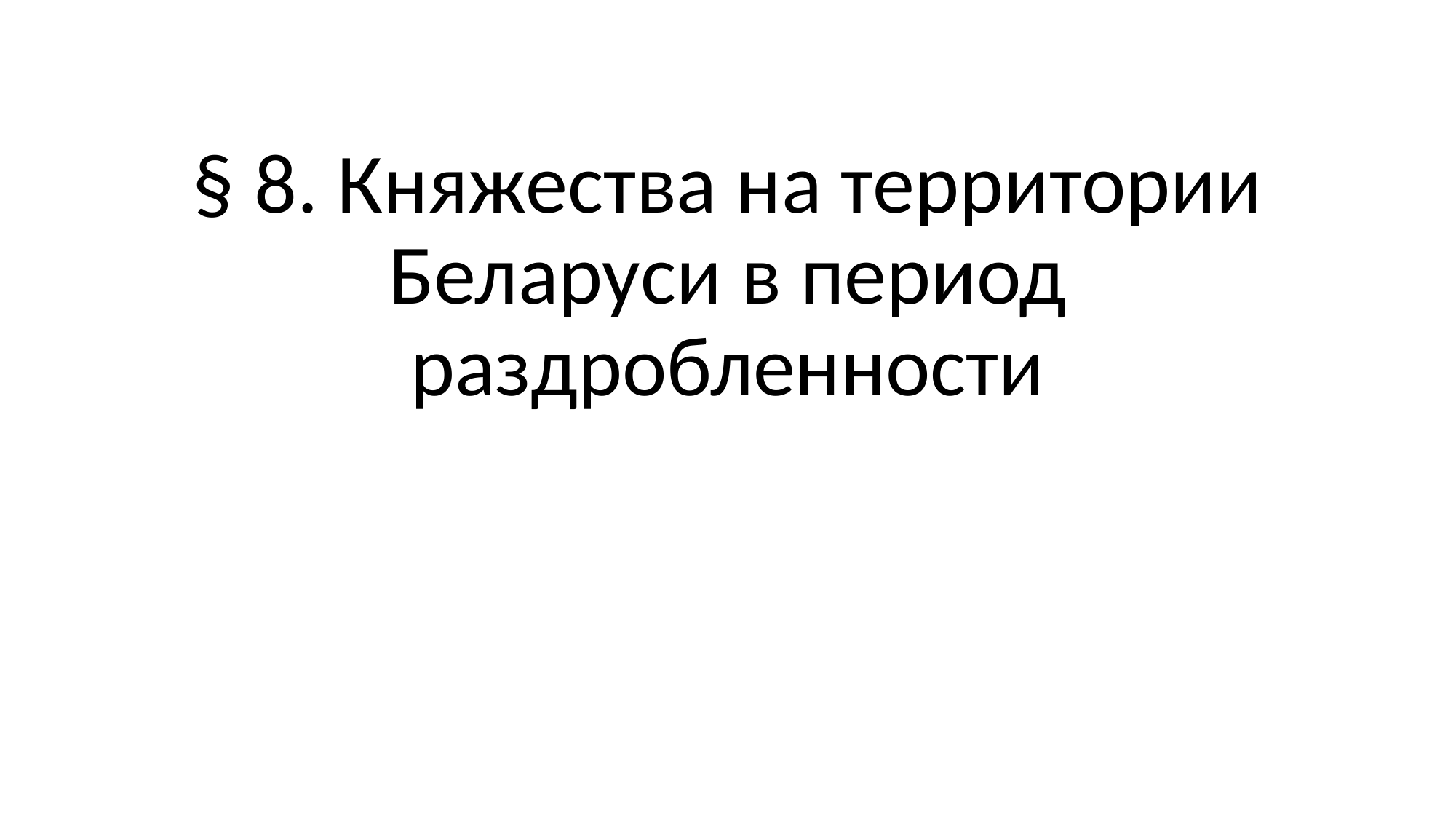

# § 8. Княжества на территории Беларуси в период раздробленности